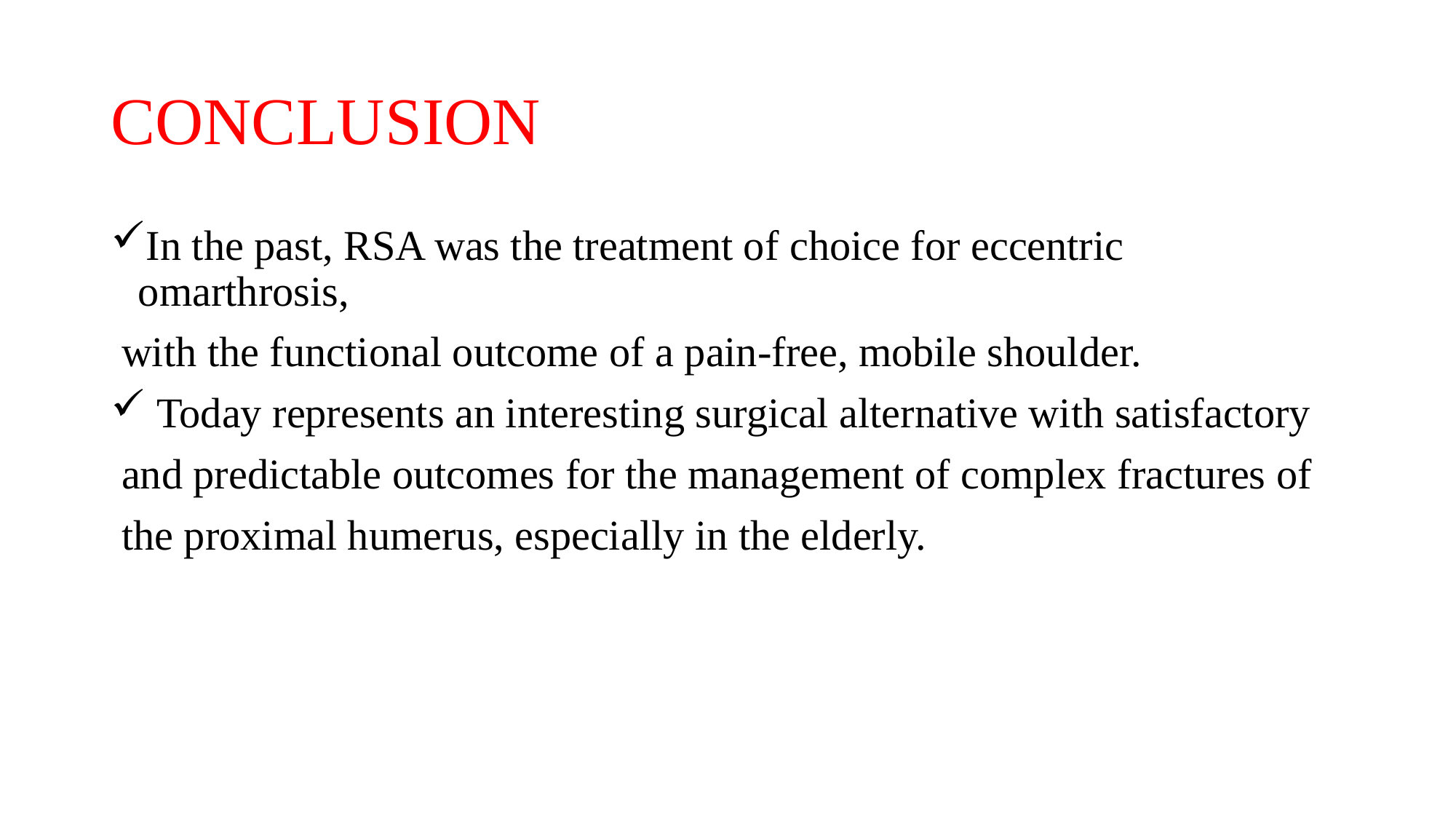

# CONCLUSION
In the past, RSA was the treatment of choice for eccentric omarthrosis,
 with the functional outcome of a pain-free, mobile shoulder.
 Today represents an interesting surgical alternative with satisfactory
 and predictable outcomes for the management of complex fractures of
 the proximal humerus, especially in the elderly.